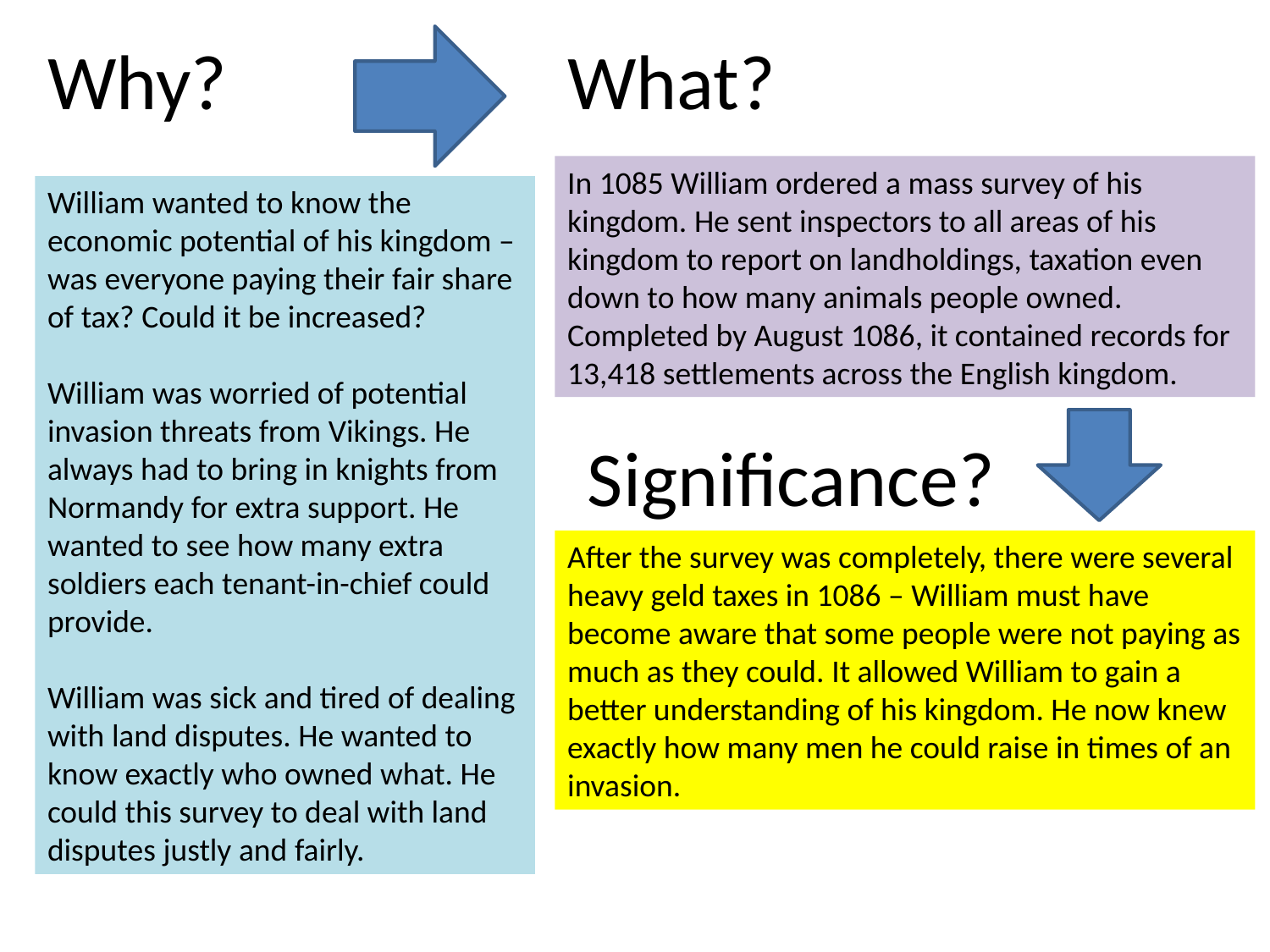

What?
Why?
In 1085 William ordered a mass survey of his kingdom. He sent inspectors to all areas of his kingdom to report on landholdings, taxation even down to how many animals people owned. Completed by August 1086, it contained records for 13,418 settlements across the English kingdom.
William wanted to know the economic potential of his kingdom – was everyone paying their fair share of tax? Could it be increased?

William was worried of potential invasion threats from Vikings. He always had to bring in knights from Normandy for extra support. He wanted to see how many extra soldiers each tenant-in-chief could provide.

William was sick and tired of dealing with land disputes. He wanted to know exactly who owned what. He could this survey to deal with land disputes justly and fairly.

Significance?
After the survey was completely, there were several heavy geld taxes in 1086 – William must have become aware that some people were not paying as much as they could. It allowed William to gain a better understanding of his kingdom. He now knew exactly how many men he could raise in times of an invasion.